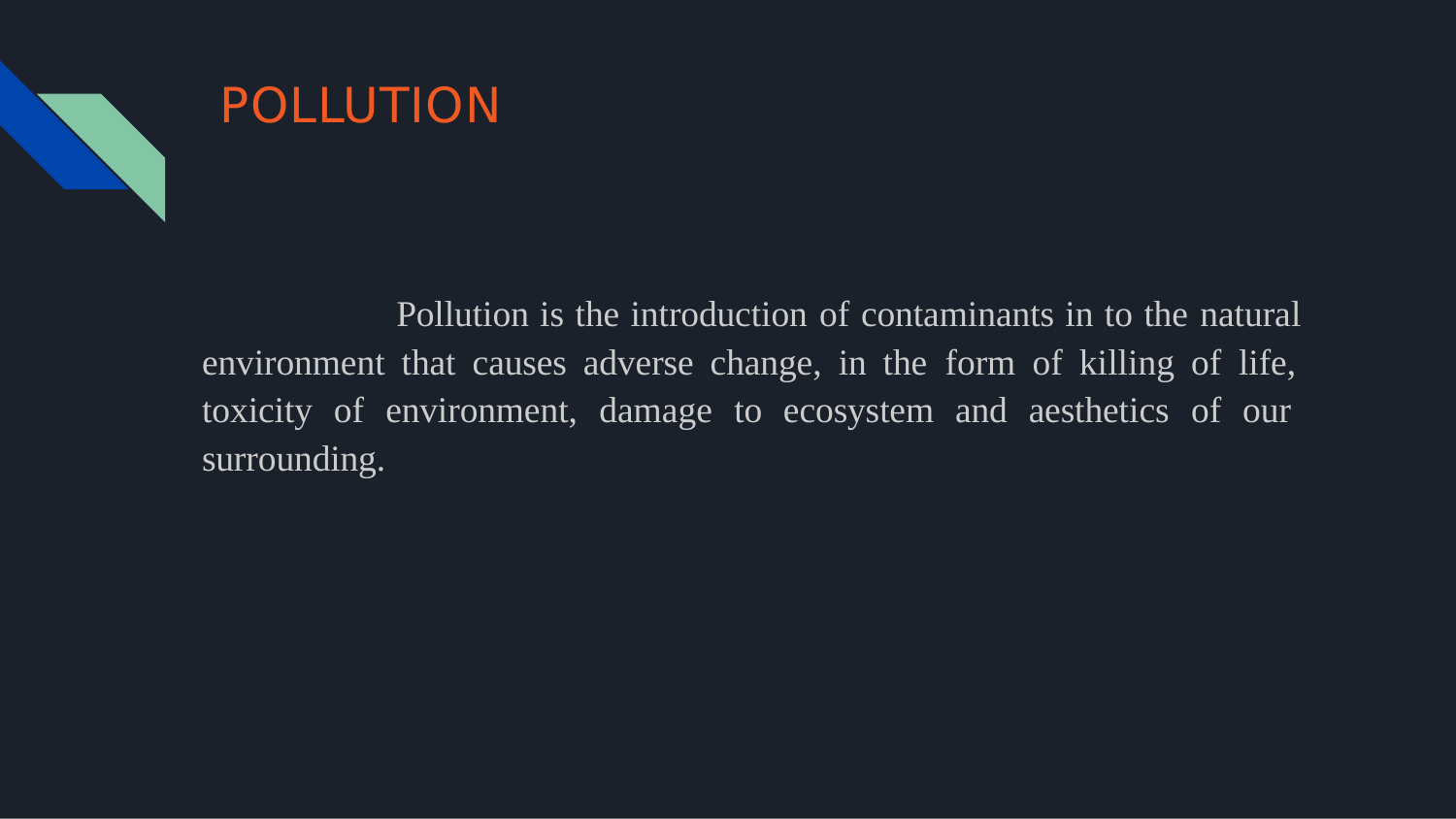

# POLLUTION
Pollution is the introduction of contaminants in to the natural  environment that causes adverse change, in the form of killing of life,  toxicity of environment, damage to ecosystem and aesthetics of our  surrounding.